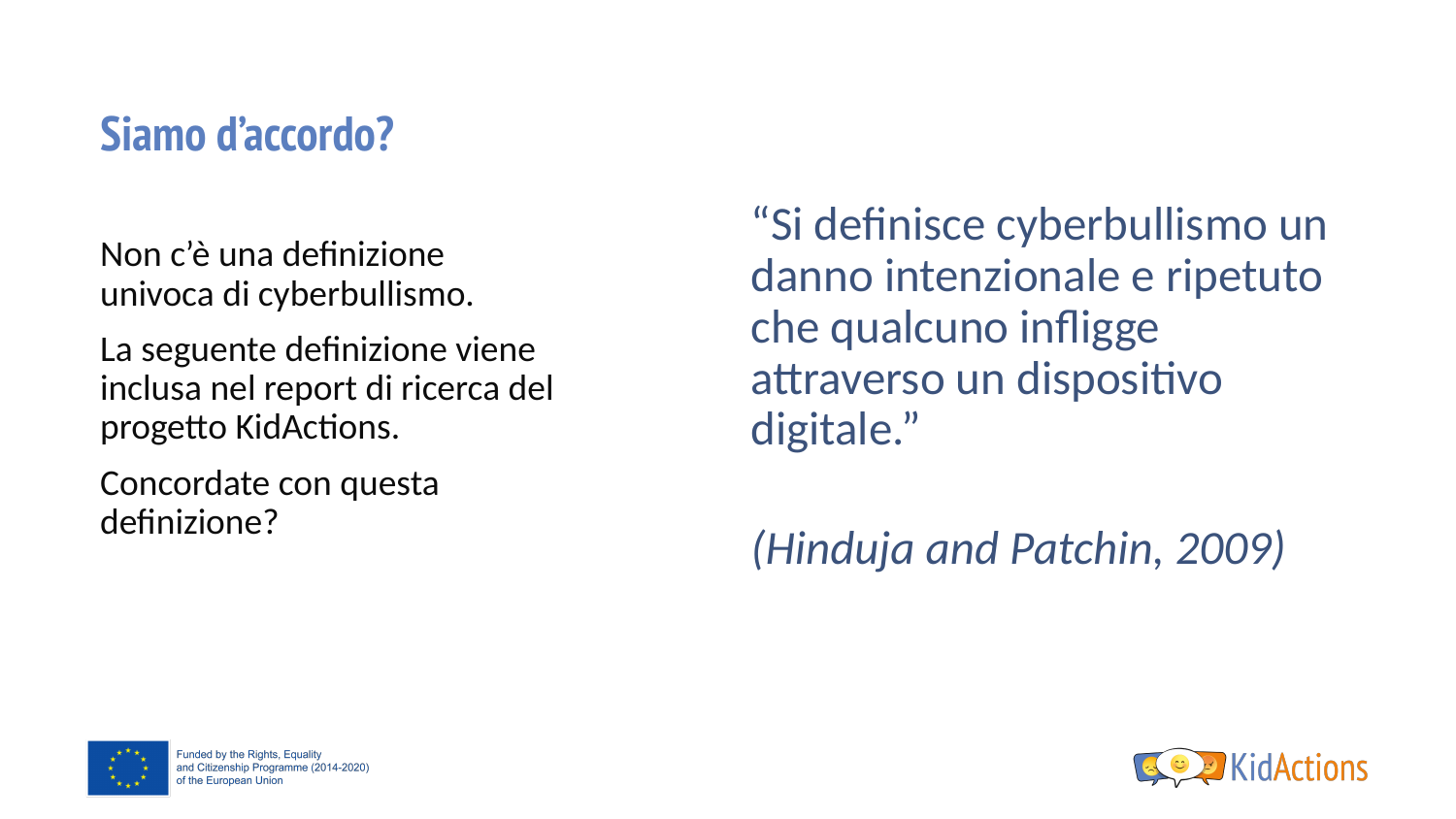

# Siamo d’accordo?
“Si definisce cyberbullismo un danno intenzionale e ripetuto che qualcuno infligge attraverso un dispositivo digitale.”
(Hinduja and Patchin, 2009)
Non c’è una definizione univoca di cyberbullismo.
La seguente definizione viene inclusa nel report di ricerca del progetto KidActions.
Concordate con questa definizione?